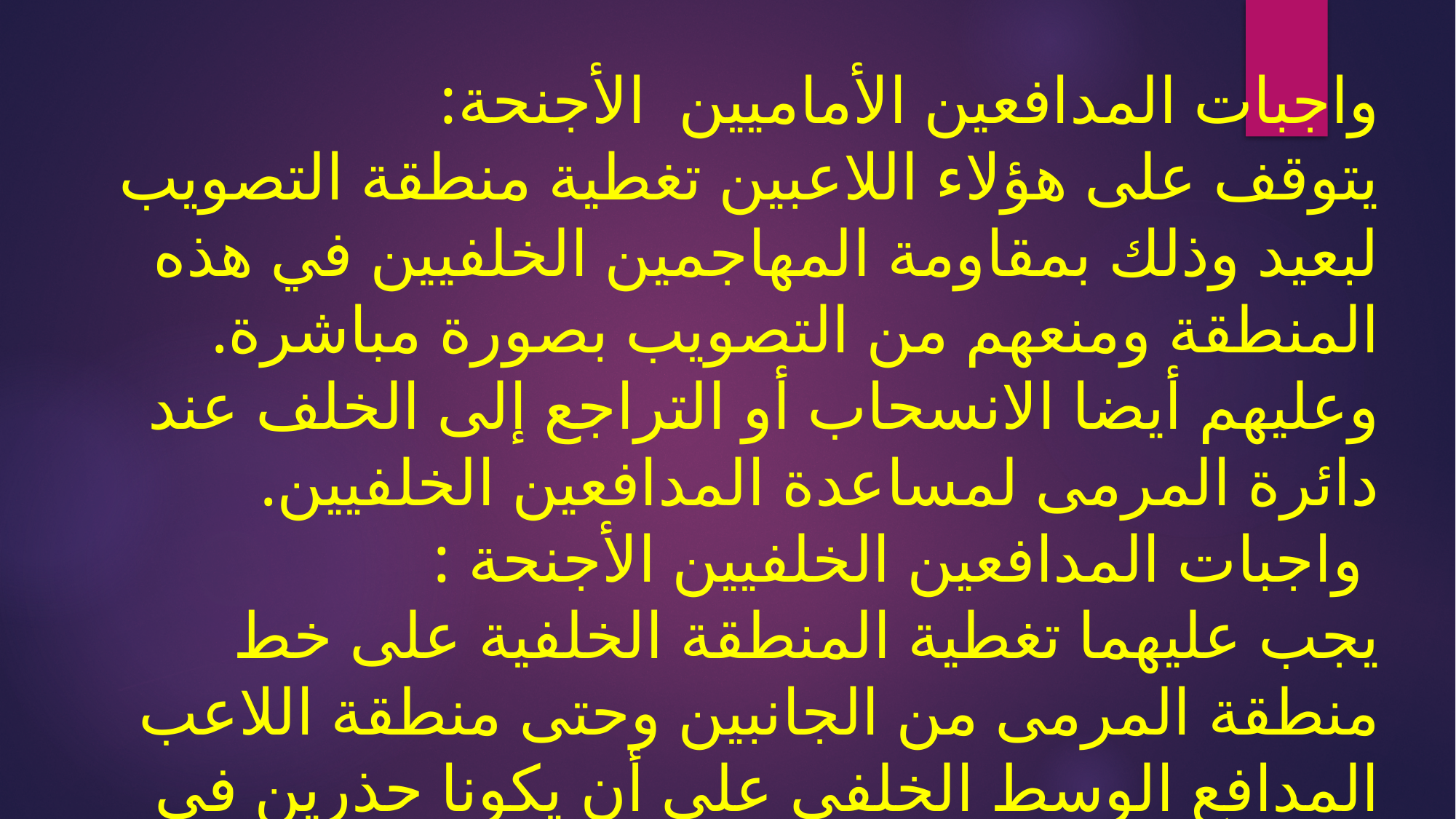

# واجبات المدافعين الأماميين  الأجنحة: يتوقف على هؤلاء اللاعبين تغطية منطقة التصويب لبعيد وذلك بمقاومة المهاجمين الخلفيين في هذه المنطقة ومنعهم من التصويب بصورة مباشرة. وعليهم أيضا الانسحاب أو التراجع إلى الخلف عند دائرة المرمى لمساعدة المدافعين الخلفيين. واجبات المدافعين الخلفيين الأجنحة : يجب عليهما تغطية المنطقة الخلفية على خط منطقة المرمى من الجانبين وحتى منطقة اللاعب المدافع الوسط الخلفي على أن يكونا حذرين في حركتهما التي تقتصر على الجانبين وبصوره موازية